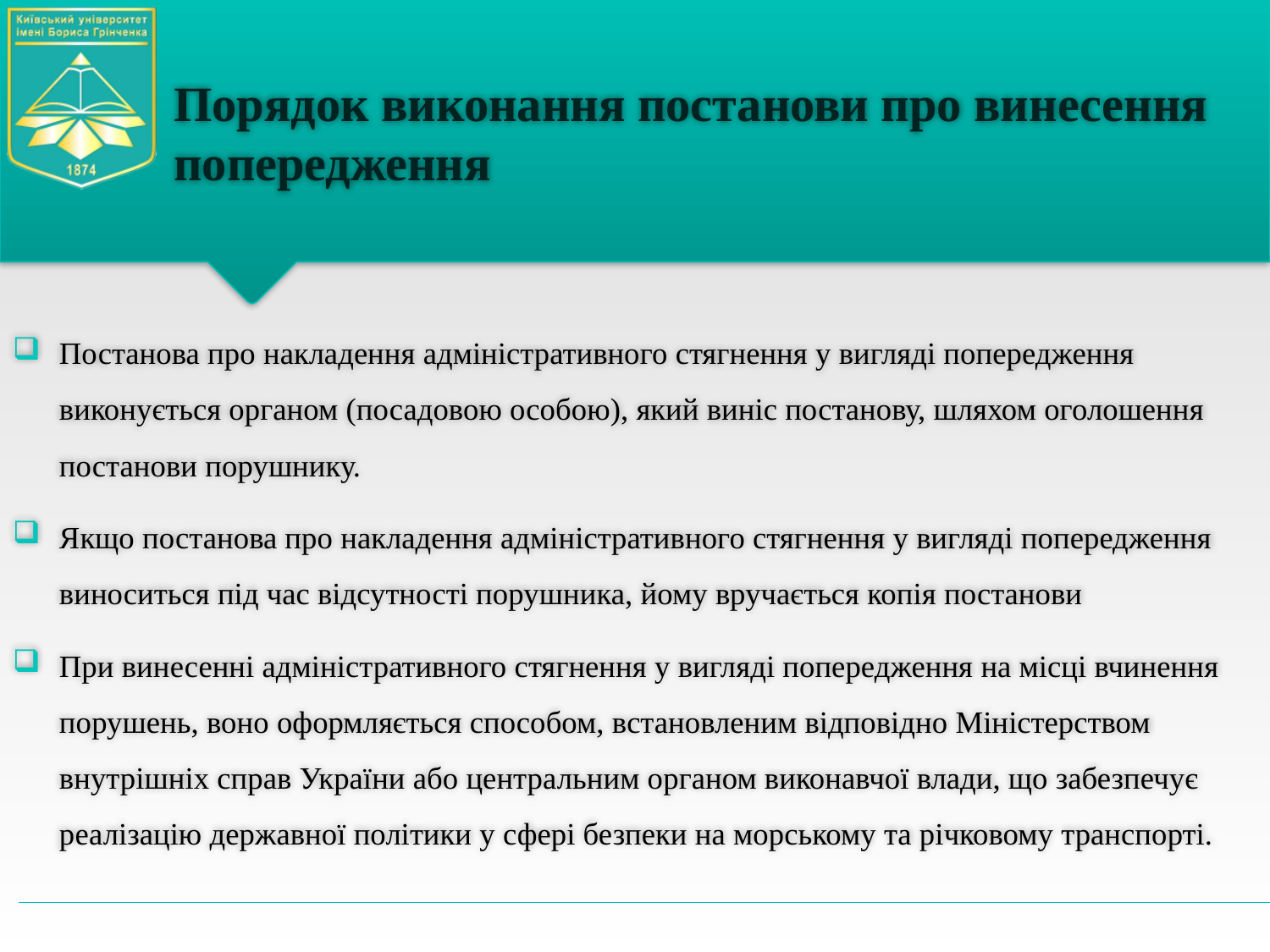

# Порядок виконання постанови про винесення попередження
Постанова про накладення адміністративного стягнення у вигляді попередження виконується органом (посадовою особою), який виніс постанову, шляхом оголошення постанови порушнику.
Якщо постанова про накладення адміністративного стягнення у вигляді попередження виноситься під час відсутності порушника, йому вручається копія постанови
При винесенні адміністративного стягнення у вигляді попередження на місці вчинення порушень, воно оформляється способом, встановленим відповідно Міністерством внутрішніх справ України або центральним органом виконавчої влади, що забезпечує реалізацію державної політики у сфері безпеки на морському та річковому транспорті.